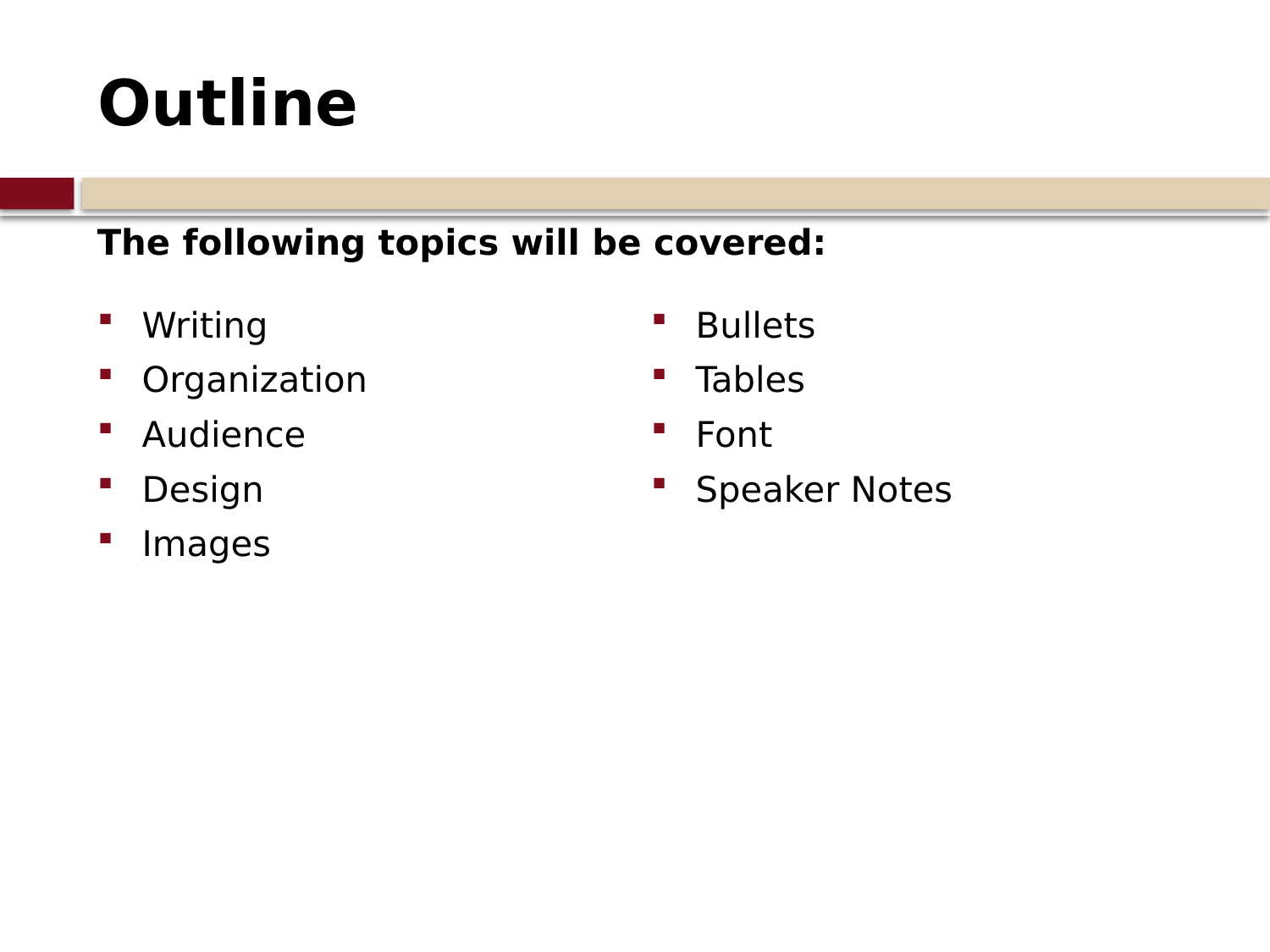

# Outline
The following topics will be covered:
Writing
Organization
Audience
Design
Images
Bullets
Tables
Font
Speaker Notes